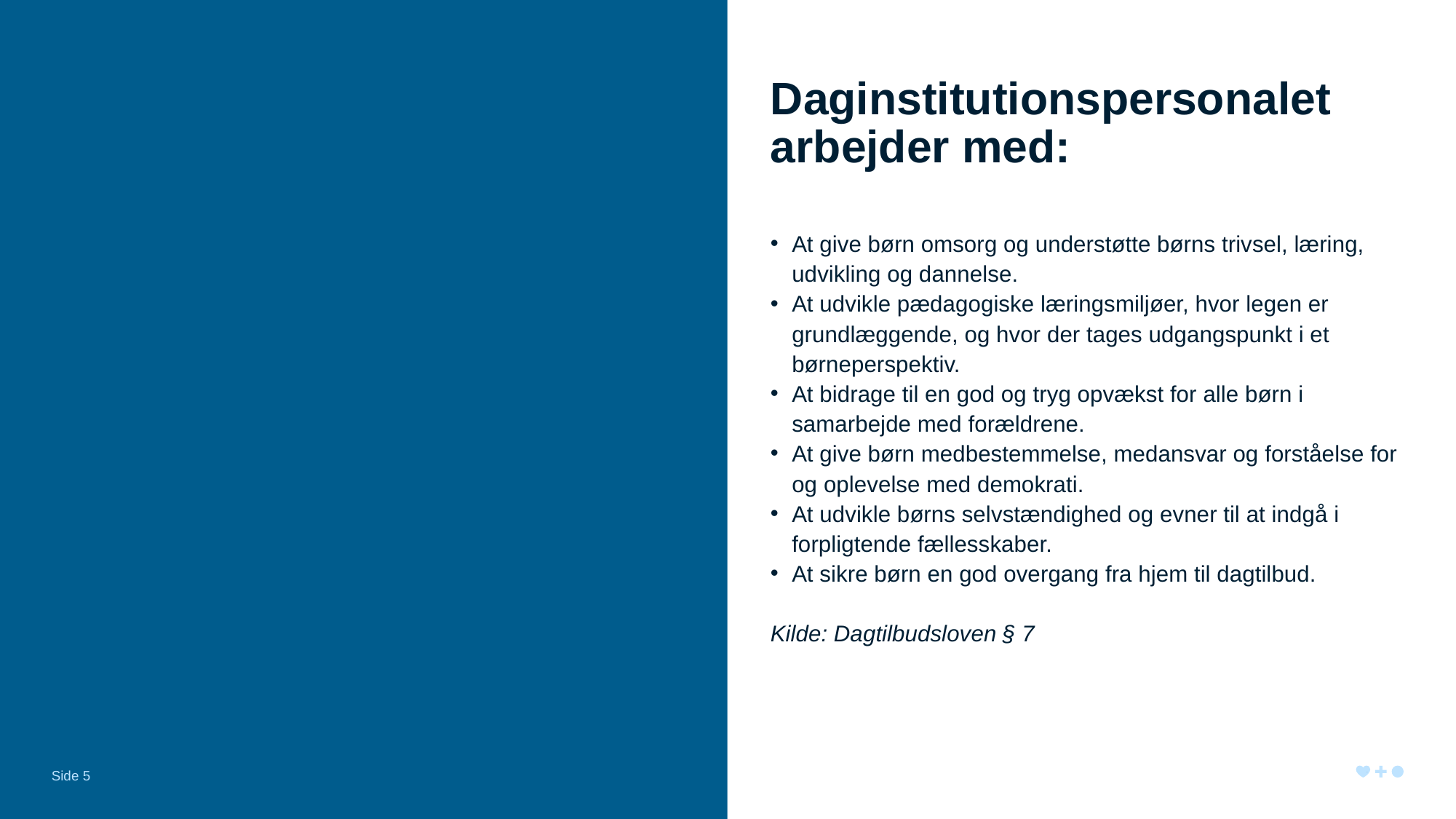

# Daginstitutionspersonalet arbejder med:
At give børn omsorg og understøtte børns trivsel, læring, udvikling og dannelse.
At udvikle pædagogiske læringsmiljøer, hvor legen er grundlæggende, og hvor der tages udgangspunkt i et børneperspektiv.
At bidrage til en god og tryg opvækst for alle børn i samarbejde med forældrene.
At give børn medbestemmelse, medansvar og forståelse for og oplevelse med demokrati.
At udvikle børns selvstændighed og evner til at indgå i forpligtende fællesskaber.
At sikre børn en god overgang fra hjem til dagtilbud.

Kilde: Dagtilbudsloven § 7
Side 5